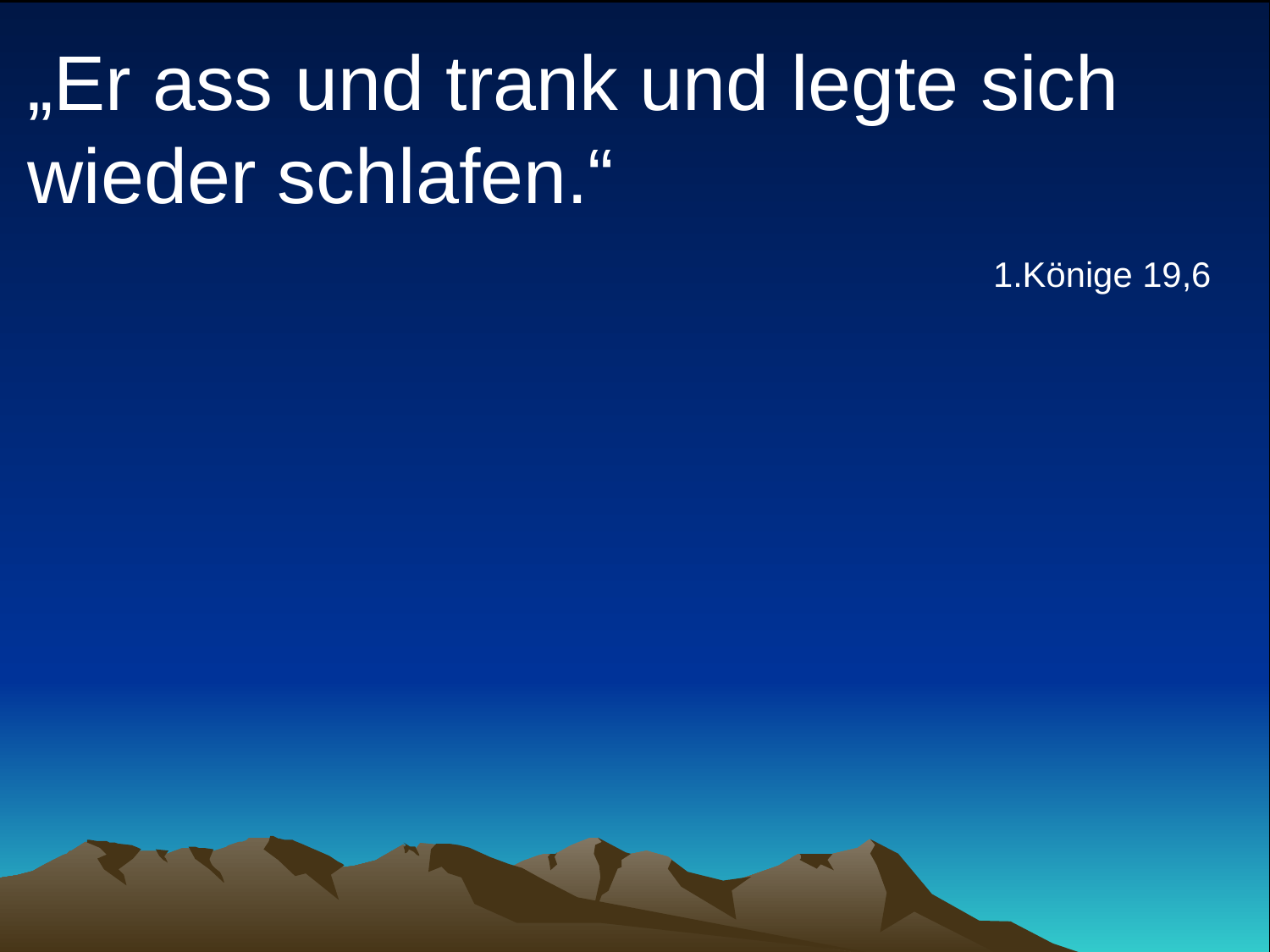

# „Er ass und trank und legte sich wieder schlafen.“
1.Könige 19,6